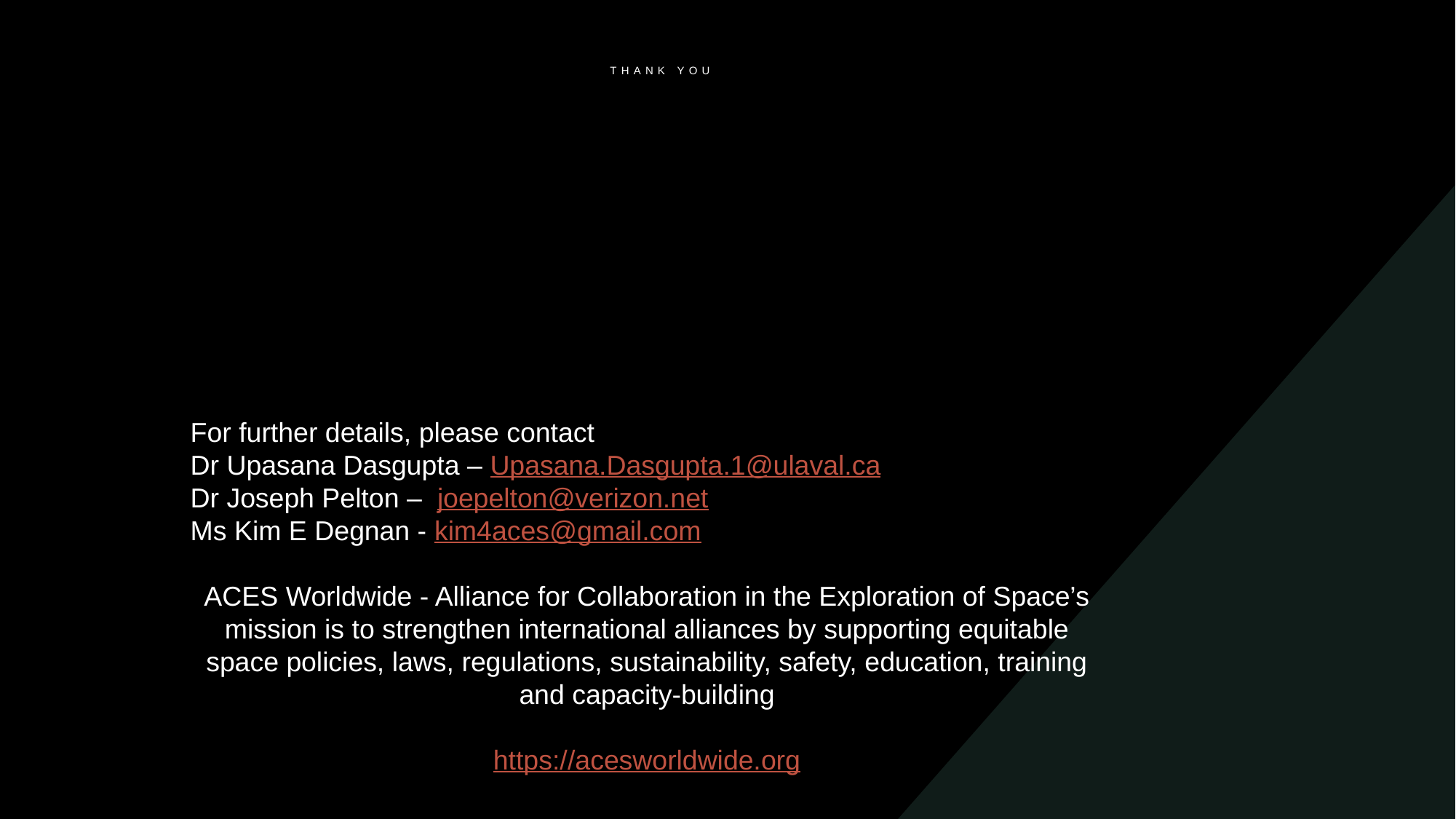

# Thank you

For further details, please contact
Dr Upasana Dasgupta – Upasana.Dasgupta.1@ulaval.ca
Dr Joseph Pelton –  joepelton@verizon.net
Ms Kim E Degnan - kim4aces@gmail.com

ACES Worldwide - Alliance for Collaboration in the Exploration of Space’s mission is to strengthen international alliances by supporting equitable space policies, laws, regulations, sustainability, safety, education, training and capacity-building

https://acesworldwide.org